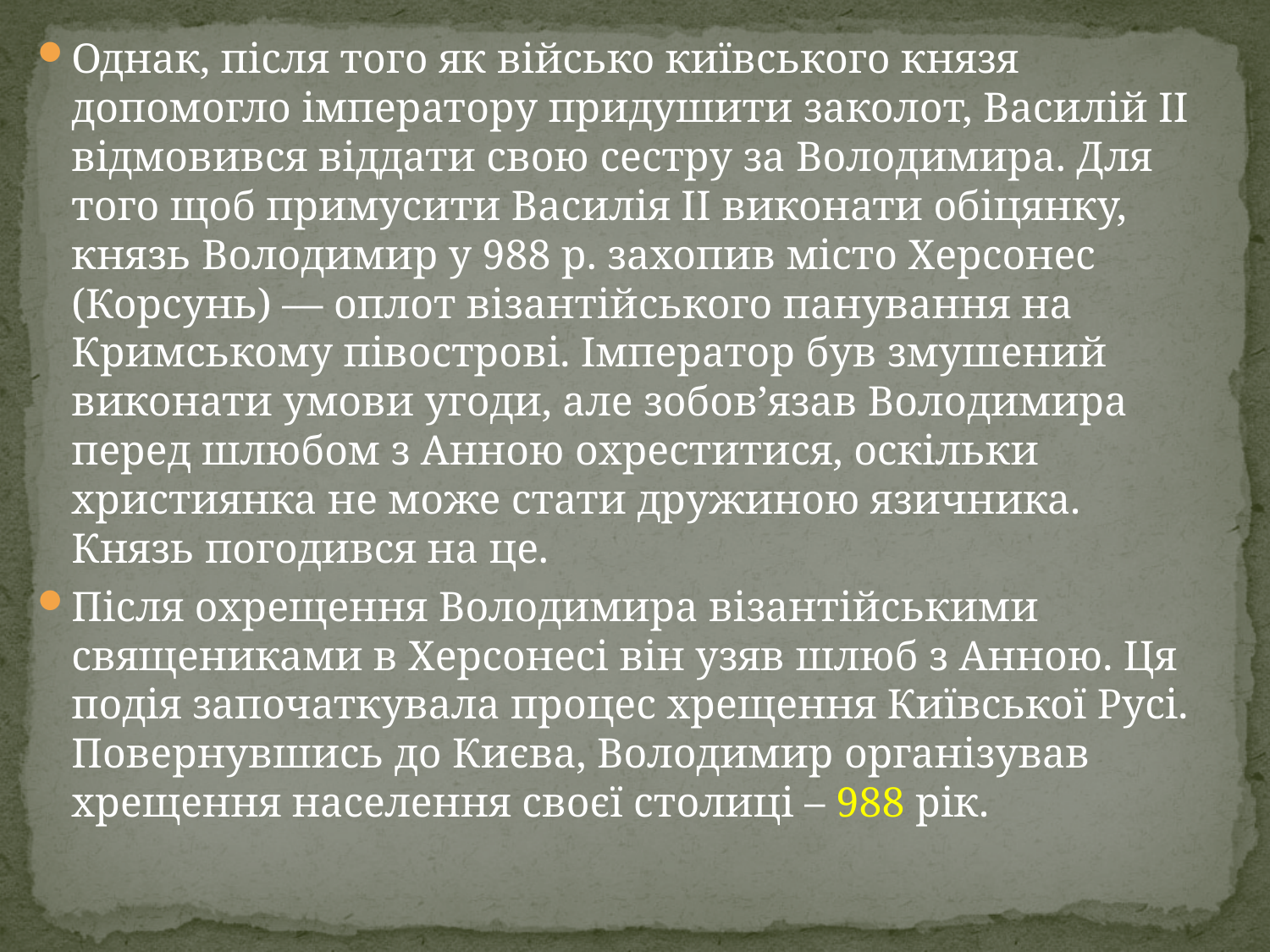

Однак, після того як військо київського князя допомогло імператору придушити заколот, Василій ІІ відмовився віддати свою сестру за Володимира. Для того щоб примусити Василія ІІ виконати обіцянку, князь Володимир у 988 р. захопив місто Херсонес (Корсунь) — оплот візантійського панування на Кримському півострові. Імператор був змушений виконати умови угоди, але зобов’язав Володимира перед шлюбом з Анною охреститися, оскільки християнка не може стати дружиною язичника. Князь погодився на це.
Після охрещення Володимира візантійськими священиками в Херсонесі він узяв шлюб з Анною. Ця подія започаткувала процес хрещення Київської Русі. Повернувшись до Києва, Володимир організував хрещення населення своєї столиці – 988 рік.